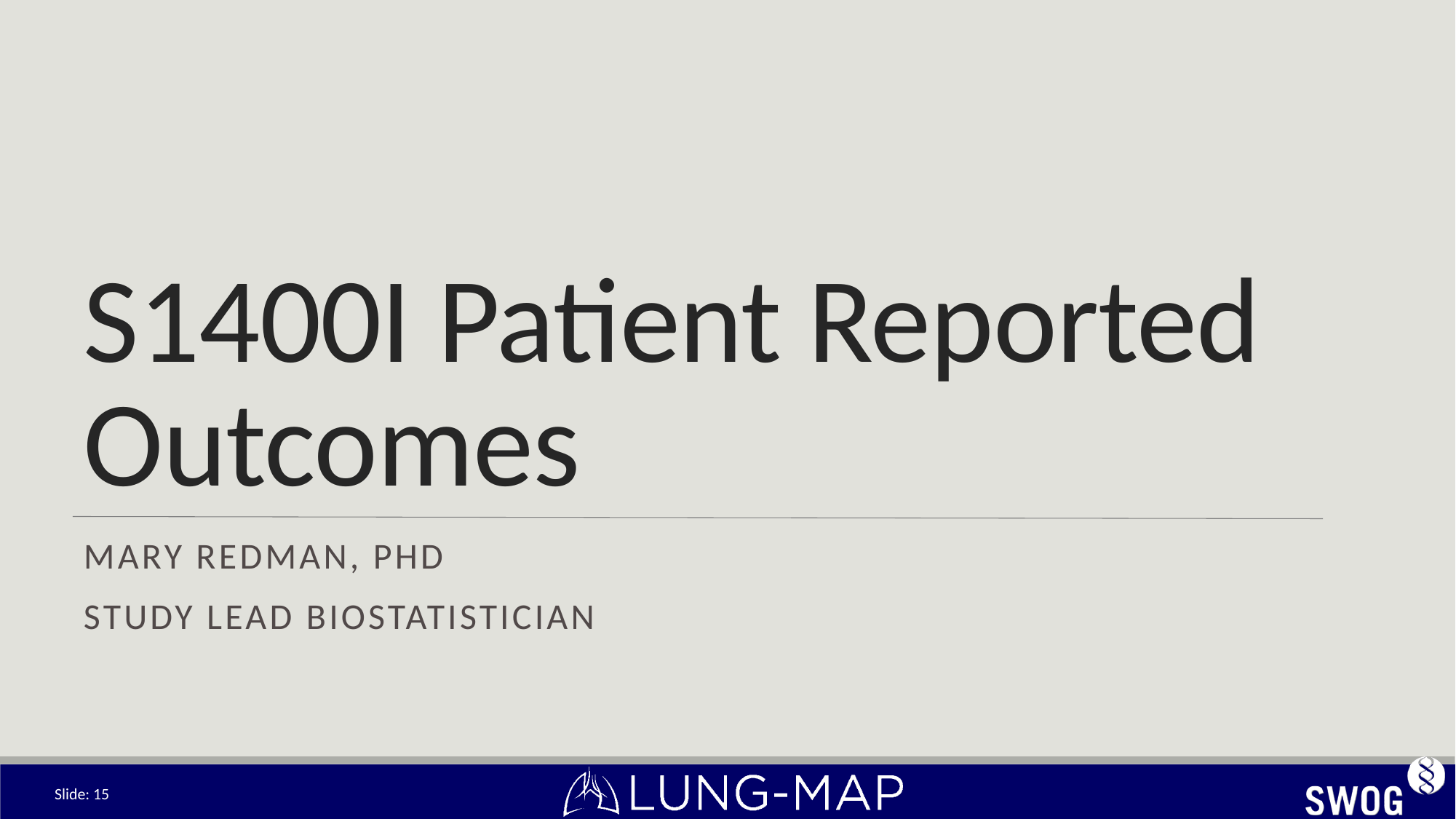

# S1400I Patient Reported Outcomes
Mary Redman, PhD
Study Lead Biostatistician
Slide: 15